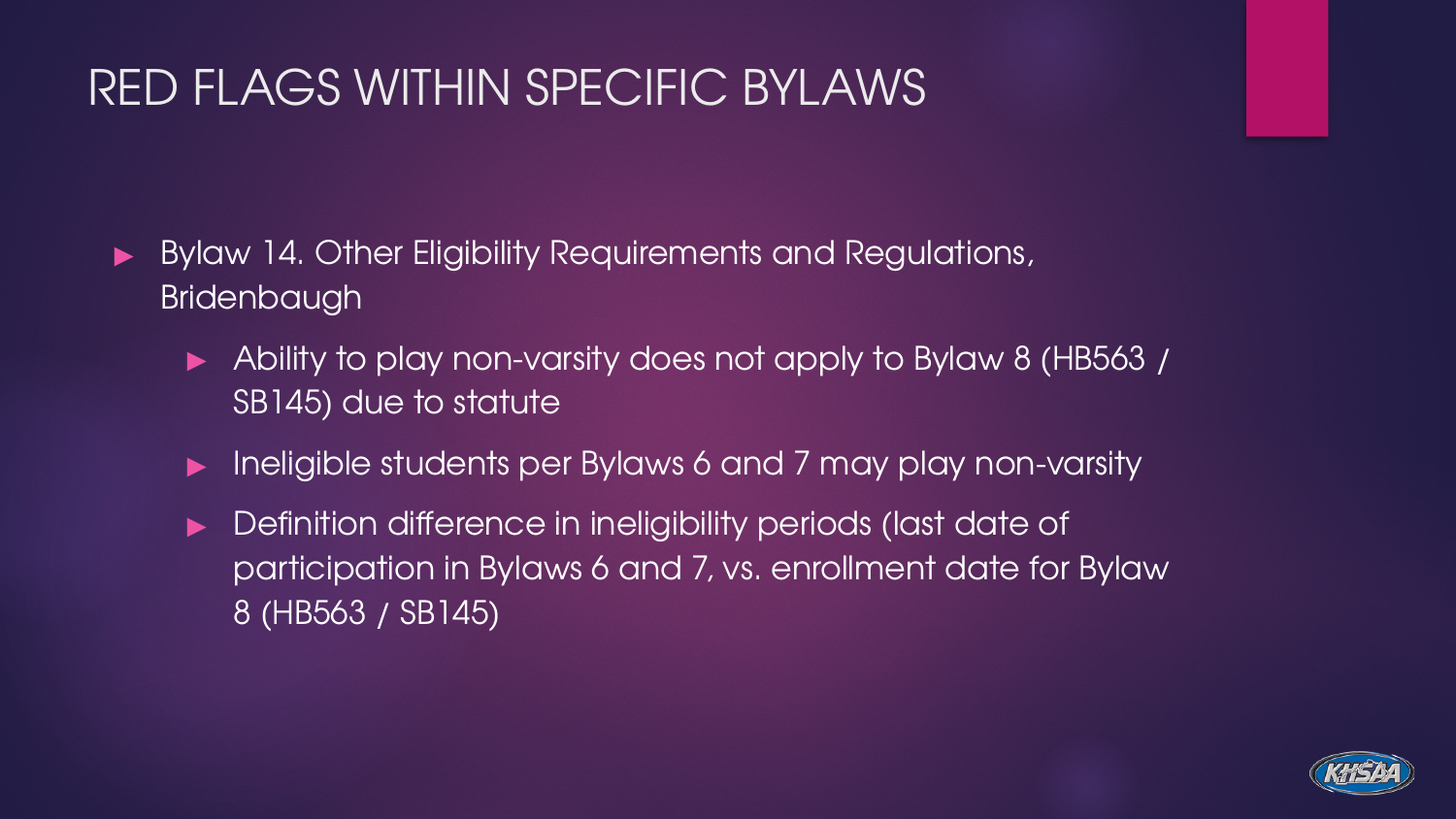

# RED FLAGS WITHIN SPECIFIC BYLAWS
Bylaw 14. Other Eligibility Requirements and Regulations, Bridenbaugh
Ability to play non-varsity does not apply to Bylaw 8 (HB563 / SB145) due to statute
Ineligible students per Bylaws 6 and 7 may play non-varsity
Definition difference in ineligibility periods (last date of participation in Bylaws 6 and 7, vs. enrollment date for Bylaw 8 (HB563 / SB145)